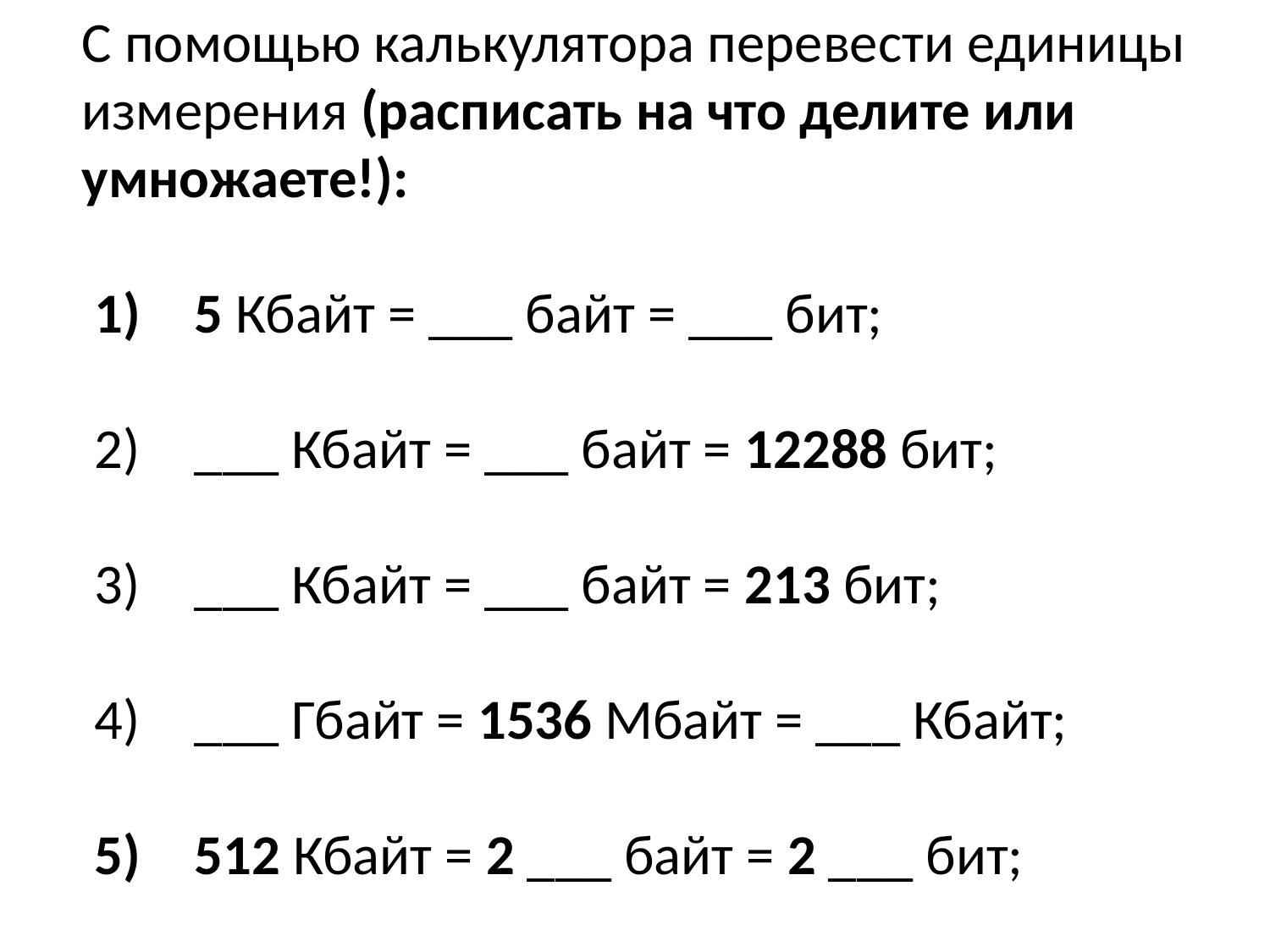

С помощью калькулятора перевести единицы измерения (расписать на что делите или умножаете!):
5 Кбайт = ___ байт = ___ бит;
___ Кбайт = ___ байт = 12288 бит;
___ Кбайт = ___ байт = 213 бит;
___ Гбайт = 1536 Мбайт = ___ Кбайт;
512 Кбайт = 2 ___ байт = 2 ___ бит;